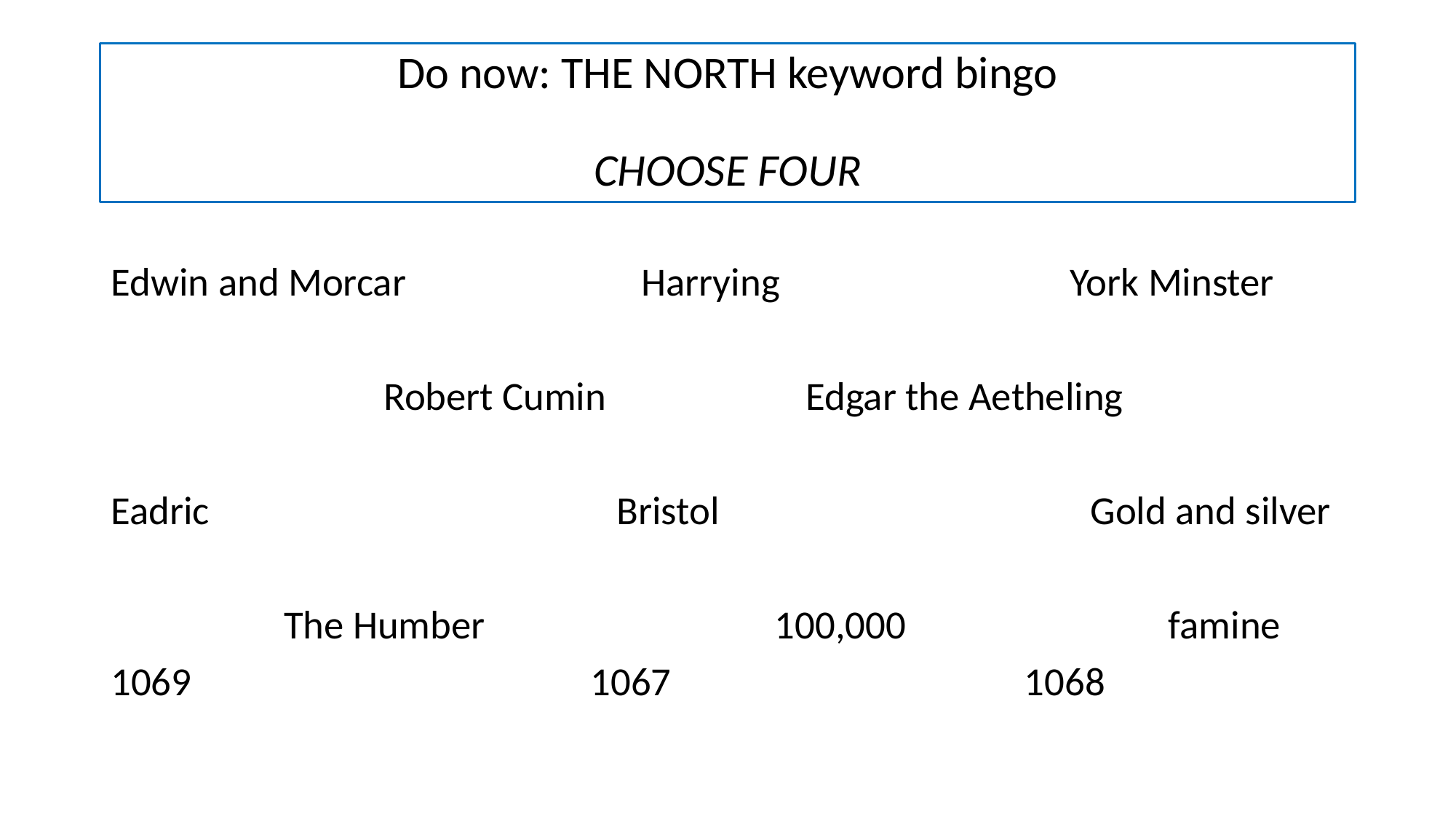

# Do now: THE NORTH keyword bingo CHOOSE FOUR
Edwin and Morcar                          Harrying                                York Minster

                              Robert Cumin                      Edgar the Aetheling

Eadric                                             Bristol                                         Gold and silver

                   The Humber                                100,000                             famine
1069                                            1067                                       1068